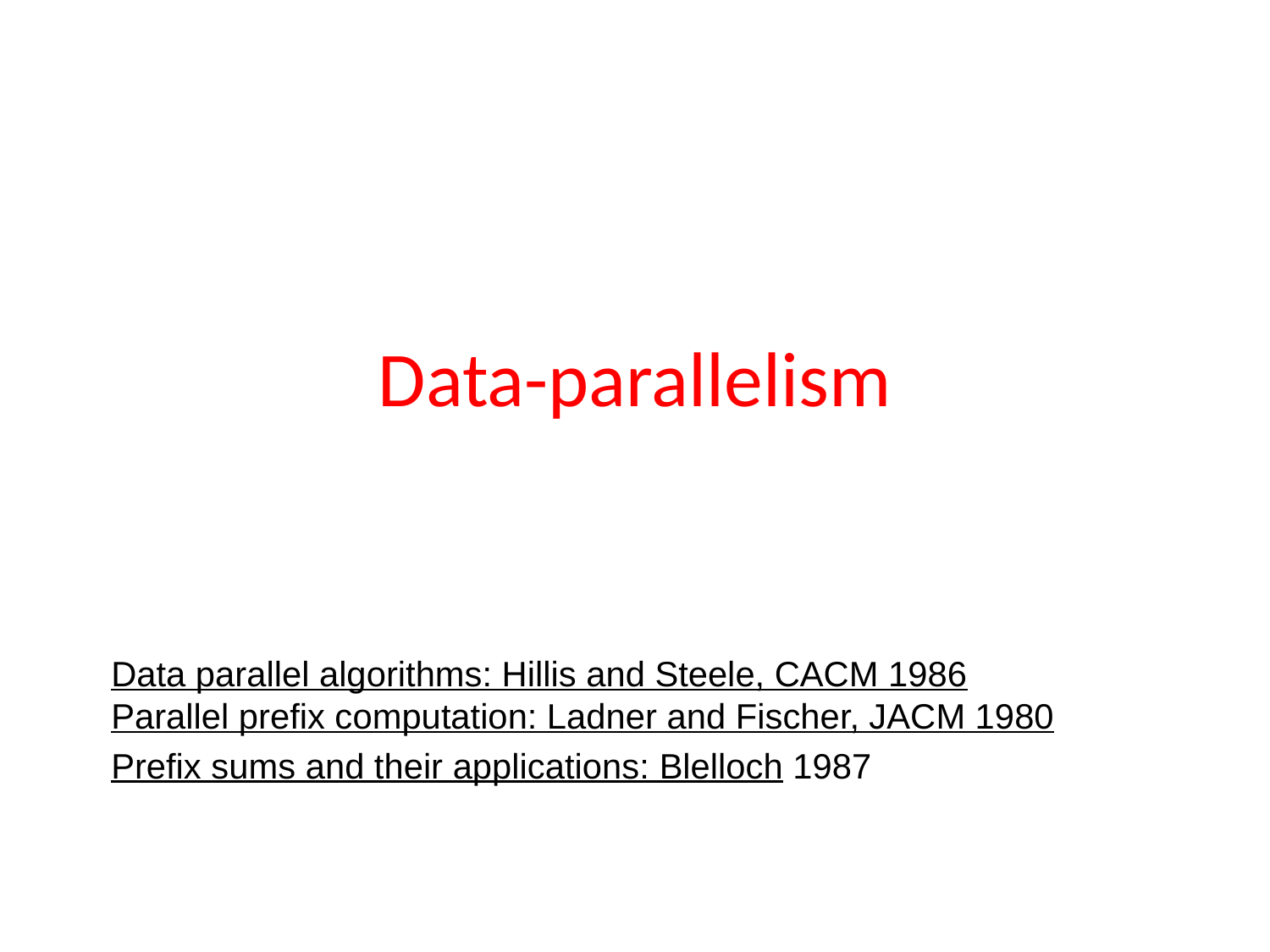

# Data-parallelism
Data parallel algorithms: Hillis and Steele, CACM 1986
Parallel prefix computation: Ladner and Fischer, JACM 1980
Prefix sums and their applications: Blelloch 1987